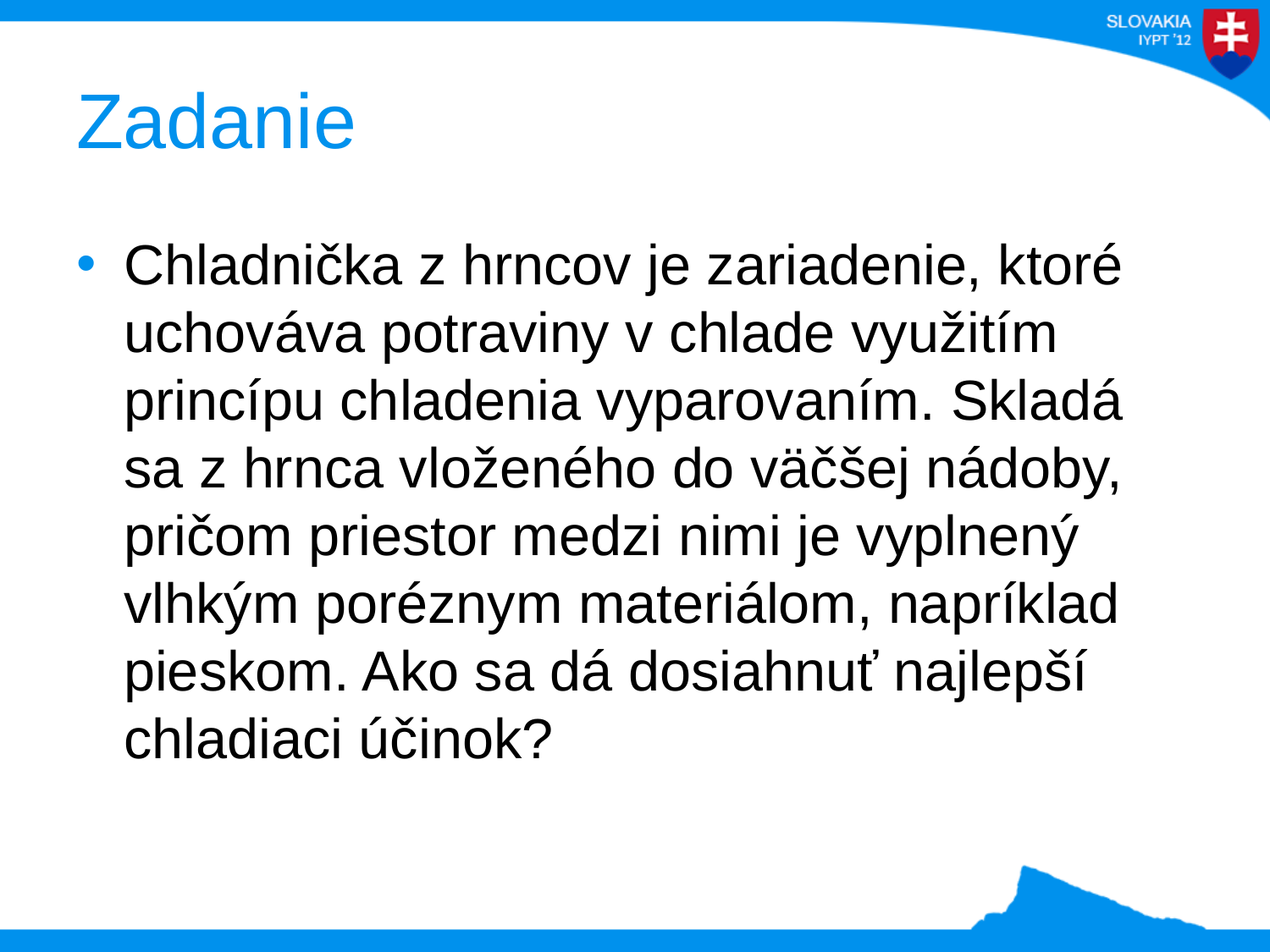

# Zadanie
Chladnička z hrncov je zariadenie, ktoré uchováva potraviny v chlade využitím princípu chladenia vyparovaním. Skladá sa z hrnca vloženého do väčšej nádoby, pričom priestor medzi nimi je vyplnený vlhkým poréznym materiálom, napríklad pieskom. Ako sa dá dosiahnuť najlepší chladiaci účinok?